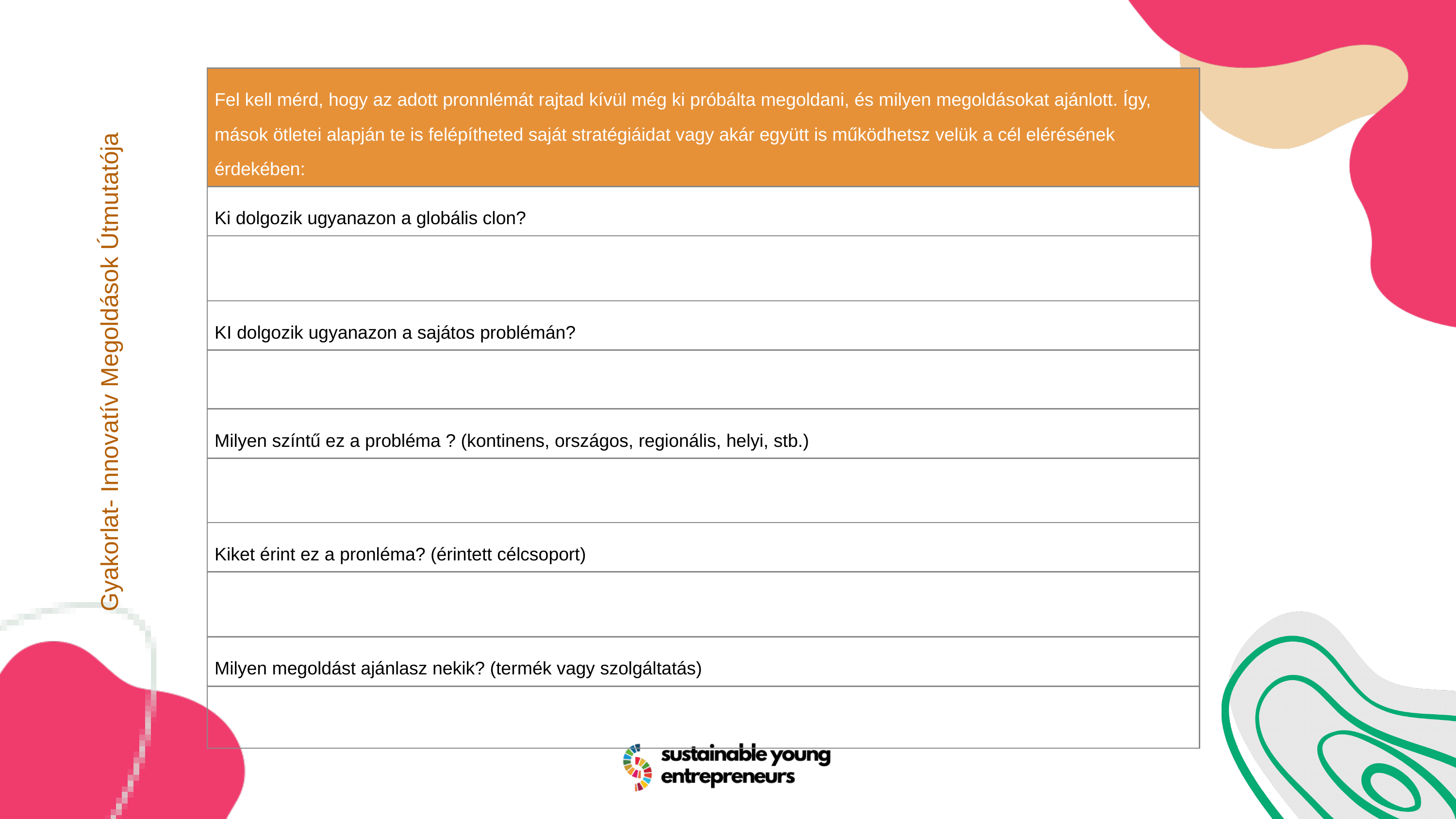

| Fel kell mérd, hogy az adott pronnlémát rajtad kívül még ki próbálta megoldani, és milyen megoldásokat ajánlott. Így, mások ötletei alapján te is felépítheted saját stratégiáidat vagy akár együtt is működhetsz velük a cél elérésének érdekében: |
| --- |
| Ki dolgozik ugyanazon a globális clon? |
|  |
| KI dolgozik ugyanazon a sajátos problémán? |
|  |
| Milyen színtű ez a probléma ? (kontinens, országos, regionális, helyi, stb.) |
|  |
| Kiket érint ez a pronléma? (érintett célcsoport) |
|  |
| Milyen megoldást ajánlasz nekik? (termék vagy szolgáltatás) |
|  |
Gyakorlat- Innovatív Megoldások Útmutatója